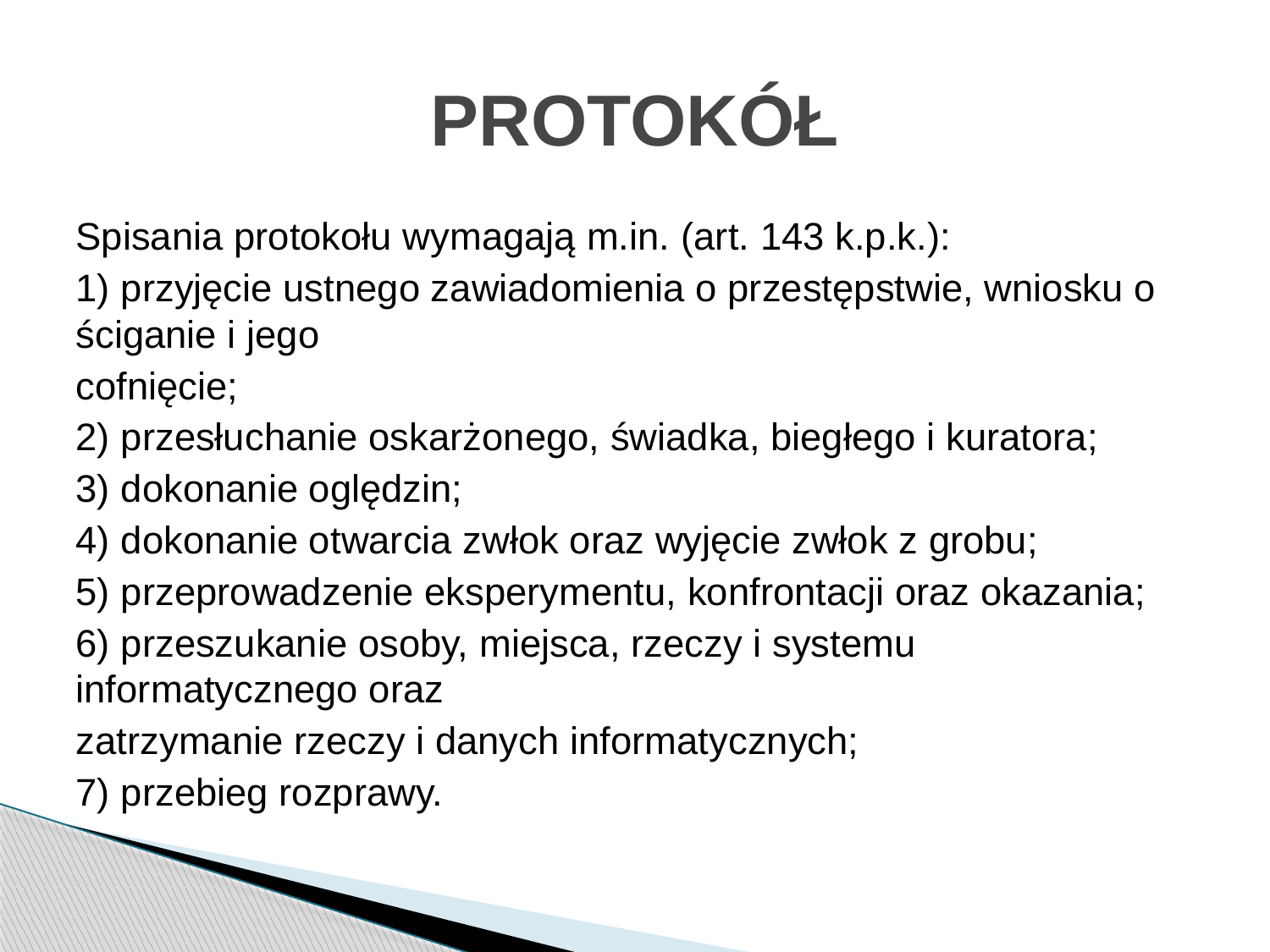

# PROTOKÓŁ
Spisania protokołu wymagają m.in. (art. 143 k.p.k.):
1) przyjęcie ustnego zawiadomienia o przestępstwie, wniosku o ściganie i jego
cofnięcie;
2) przesłuchanie oskarżonego, świadka, biegłego i kuratora;
3) dokonanie oględzin;
4) dokonanie otwarcia zwłok oraz wyjęcie zwłok z grobu;
5) przeprowadzenie eksperymentu, konfrontacji oraz okazania;
6) przeszukanie osoby, miejsca, rzeczy i systemu informatycznego oraz
zatrzymanie rzeczy i danych informatycznych;
7) przebieg rozprawy.